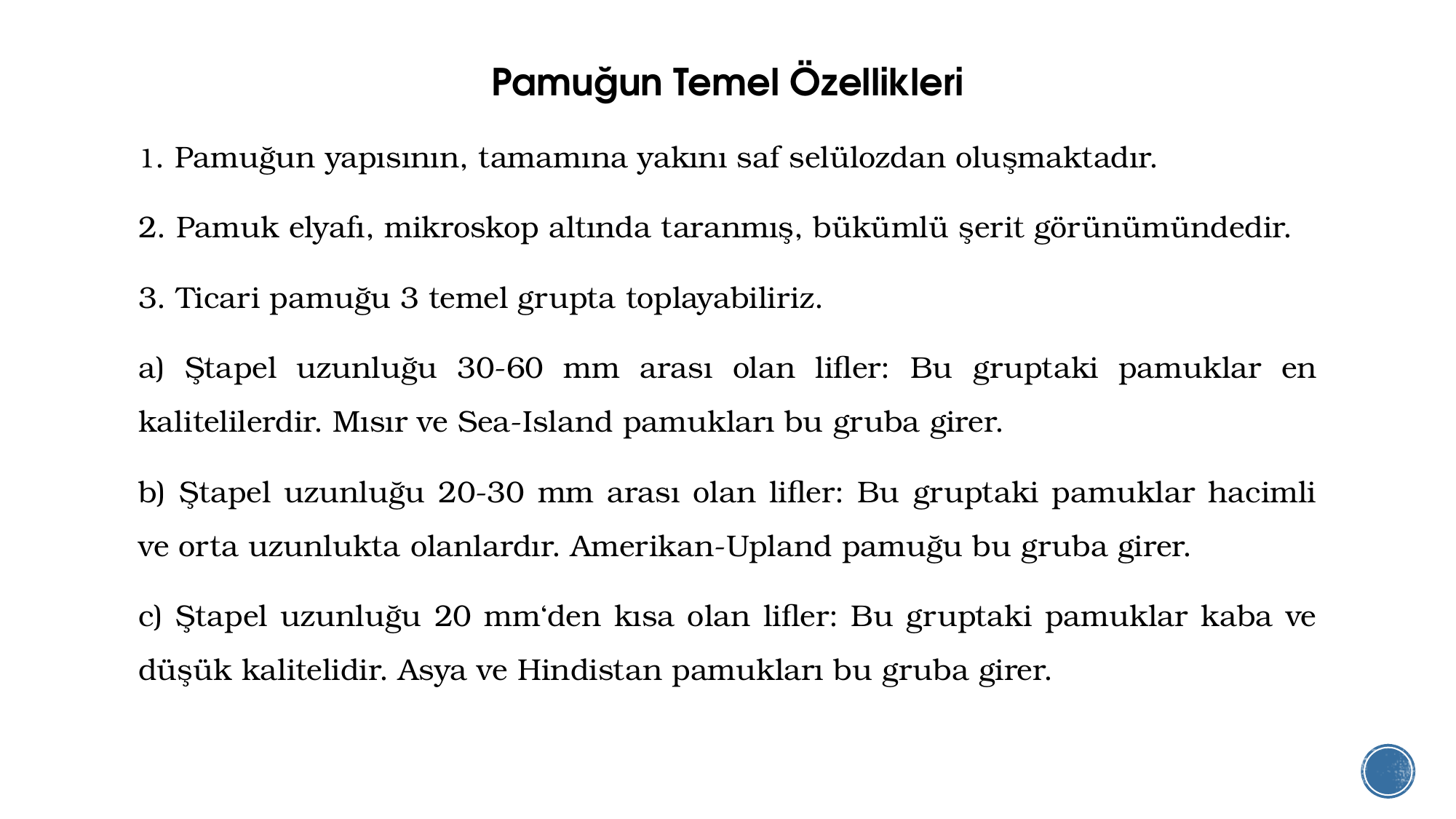

# Pamuğun Temel Özellikleri
1. Pamuğun yapısının, tamamına yakını saf selülozdan oluşmaktadır.
2. Pamuk elyafı, mikroskop altında taranmış, bükümlü şerit görünümündedir.
3. Ticari pamuğu 3 temel grupta toplayabiliriz.
a) Ştapel uzunluğu 30-60 mm arası olan lifler: Bu gruptaki pamuklar en kalitelilerdir. Mısır ve Sea-Island pamukları bu gruba girer.
b) Ştapel uzunluğu 20-30 mm arası olan lifler: Bu gruptaki pamuklar hacimli ve orta uzunlukta olanlardır. Amerikan-Upland pamuğu bu gruba girer.
c) Ştapel uzunluğu 20 mm‘den kısa olan lifler: Bu gruptaki pamuklar kaba ve düşük kalitelidir. Asya ve Hindistan pamukları bu gruba girer.